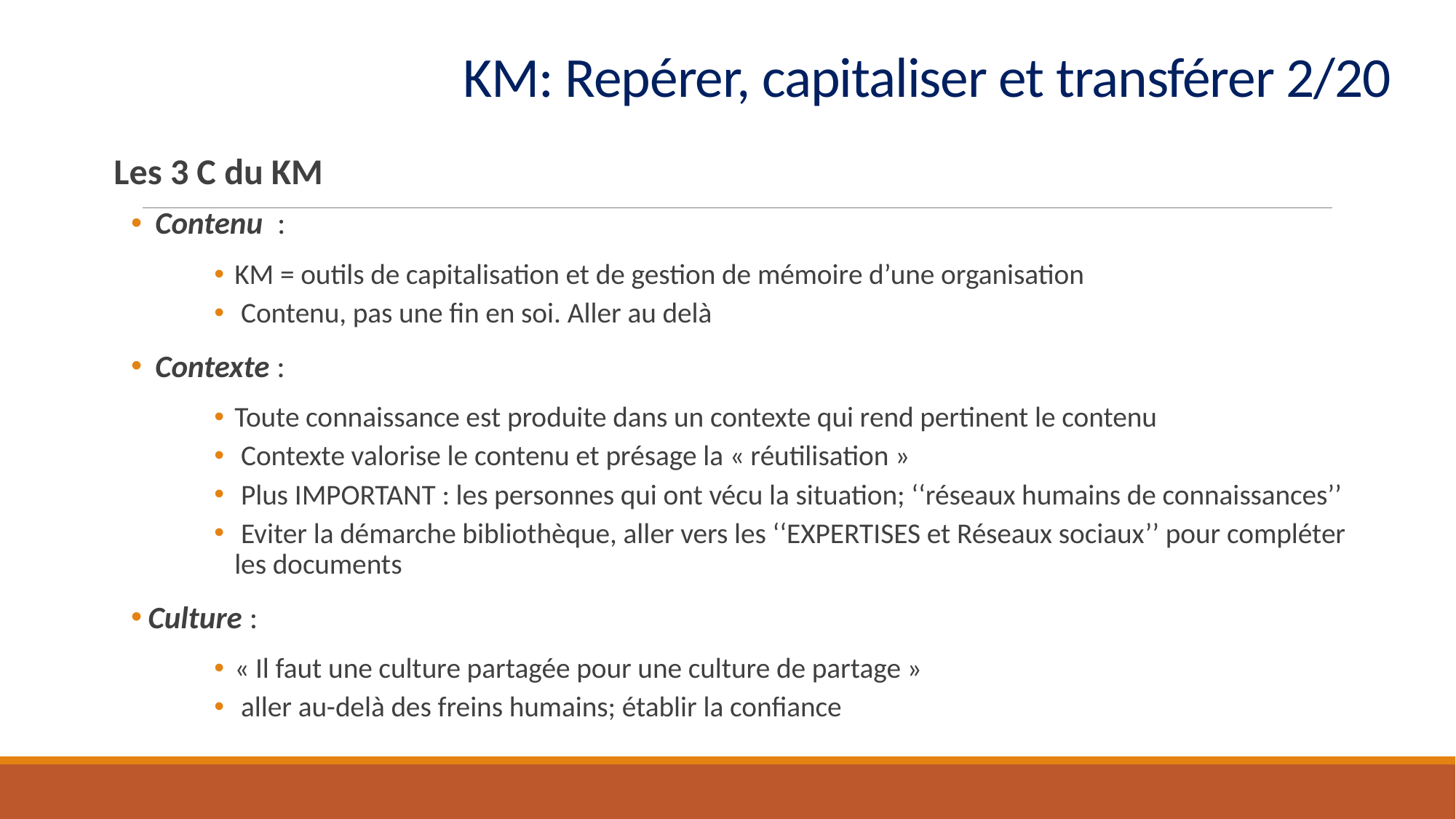

# KM: Repérer, capitaliser et transférer 2/20
Les 3 C du KM
  Contenu  :

KM = outils de capitalisation et de gestion de mémoire d’une organisation
 Contenu, pas une fin en soi. Aller au delà
  Contexte :

Toute connaissance est produite dans un contexte qui rend pertinent le contenu
 Contexte valorise le contenu et présage la « réutilisation »
 Plus IMPORTANT : les personnes qui ont vécu la situation; ‘‘réseaux humains de connaissances’’
 Eviter la démarche bibliothèque, aller vers les ‘‘EXPERTISES et Réseaux sociaux’’ pour compléter les documents
 Culture :

« Il faut une culture partagée pour une culture de partage »
 aller au-delà des freins humains; établir la confiance